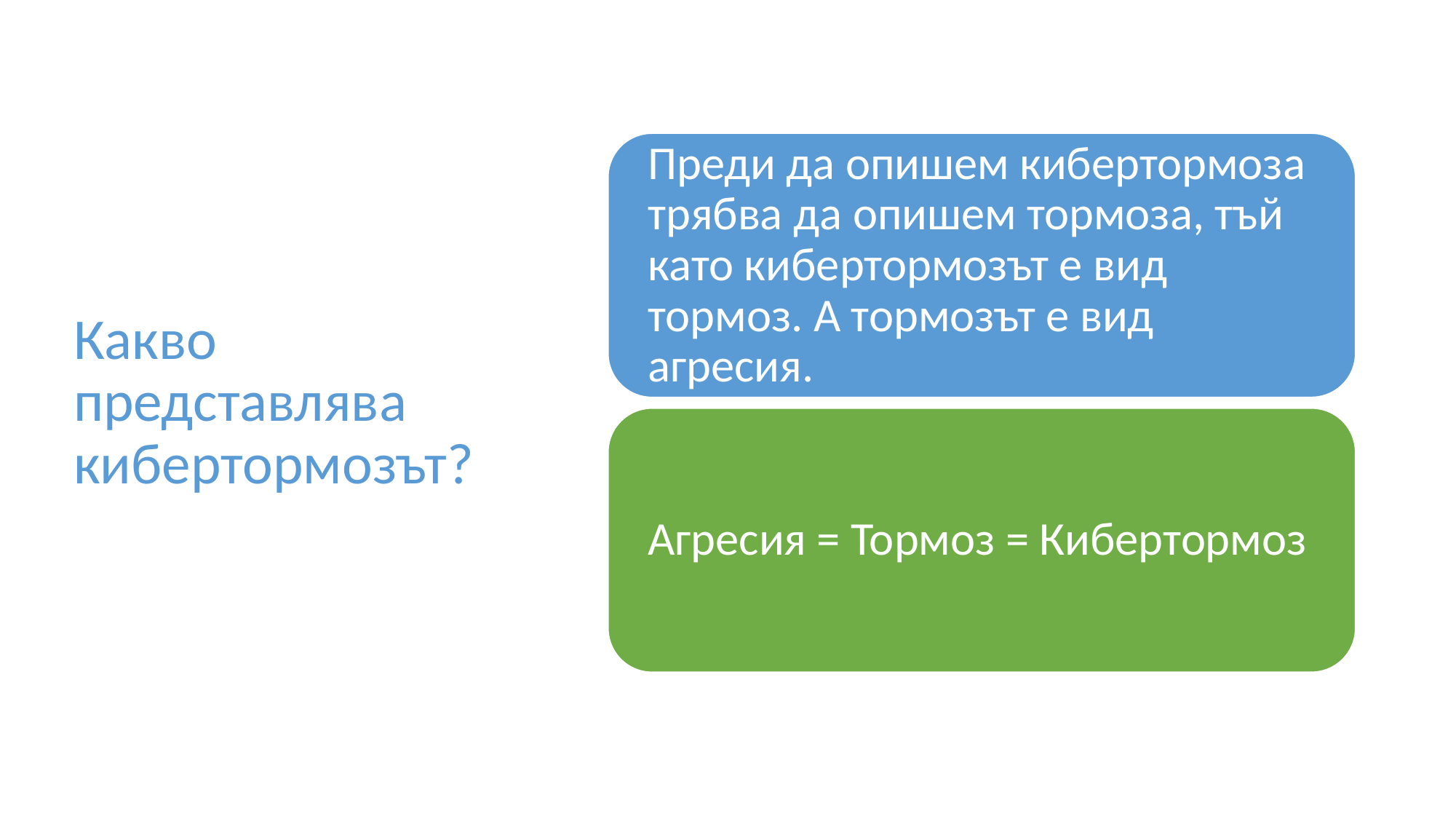

# Какво представлява кибертормозът?
Преди да опишем кибертормоза трябва да опишем тормоза, тъй като кибертормозът е вид тормоз. А тормозът е вид агресия.
Агресия = Тормоз = Кибертормоз